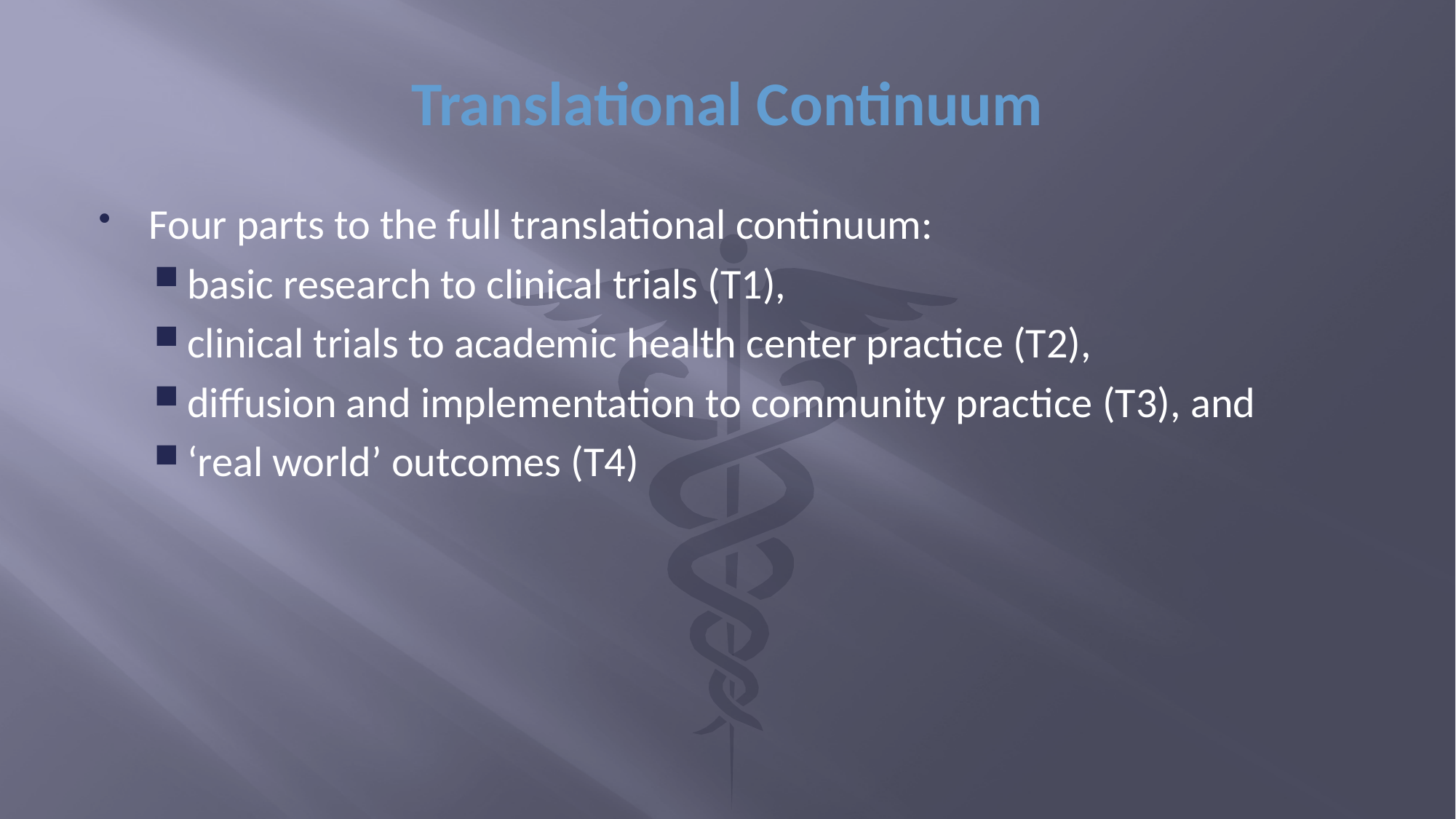

# Translational Continuum
Four parts to the full translational continuum:
basic research to clinical trials (T1),
clinical trials to academic health center practice (T2),
diffusion and implementation to community practice (T3), and
‘real world’ outcomes (T4)